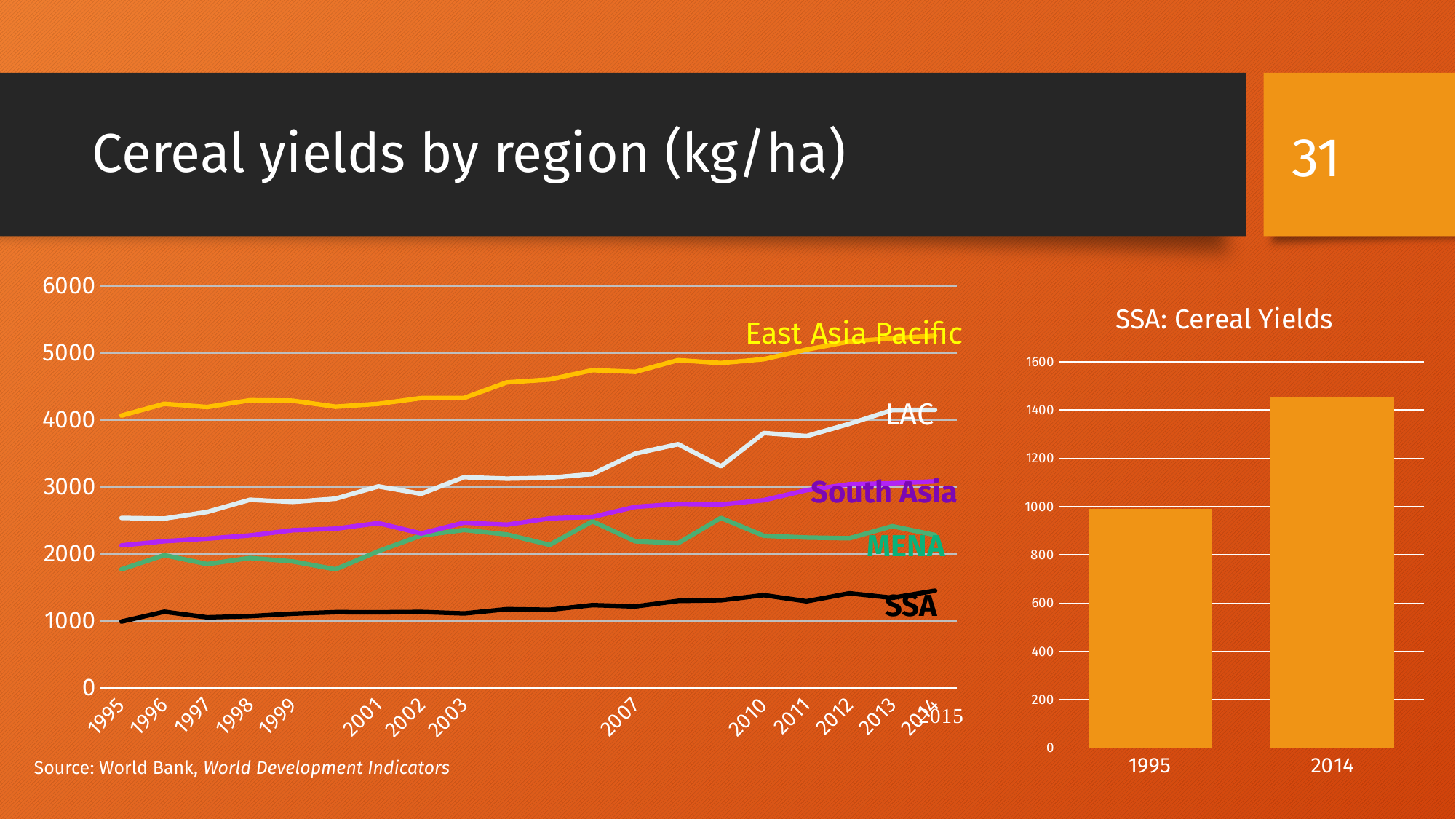

31
# Cereal yields by region (kg/ha)

### Chart

| Category | EAP | LAC | MNA | South Asia | SSA |
|---|---|---|---|---|---|
| 1995 | 4066.0438162325395 | 2536.978430068452 | 1769.8308060610902 | 2127.0412220855014 | 990.8776618552469 |
| 1996 | 4241.508649218915 | 2527.574283669801 | 1981.4610609582696 | 2189.705163445174 | 1137.377742447146 |
| 1997 | 4193.954790891308 | 2626.254728604321 | 1847.7002390768785 | 2228.538367386999 | 1053.5543206274115 |
| 1998 | 4294.525410185538 | 2808.7568979533166 | 1939.4204375220768 | 2275.967670533872 | 1071.6357527543244 |
| 1999 | 4288.04043756567 | 2777.4777766179427 | 1887.7370115085018 | 2353.2661431801566 | 1108.9954555434304 |
| 2000 | 4198.401232161456 | 2825.7065429832323 | 1770.412672794749 | 2375.9052798338466 | 1130.8422078260578 |
| 2001 | 4241.349424582644 | 3008.275671761901 | 2040.234524562043 | 2460.1244325171697 | 1129.4697994178434 |
| 2002 | 4327.477320174556 | 2897.984708843742 | 2275.4265091091056 | 2304.924611773746 | 1134.531383413351 |
| 2003 | 4328.561371753333 | 3146.3719614802944 | 2357.7635601253837 | 2466.6821737287814 | 1112.2029802785278 |
| 2004 | 4561.676949859762 | 3124.3548108495656 | 2290.072112234038 | 2436.4345658712987 | 1175.1082122280854 |
| 2005 | 4604.700957990164 | 3137.65891138376 | 2135.4914022370986 | 2530.6532170090595 | 1166.4046444695862 |
| 2006 | 4744.308849566168 | 3193.380993901237 | 2486.7930148076935 | 2552.702260712536 | 1236.6509286486678 |
| 2007 | 4719.0398622716475 | 3498.3644369065073 | 2187.909830459727 | 2702.776200325721 | 1216.7660381259975 |
| 2008 | 4893.737558268858 | 3638.5985669950164 | 2160.126041651753 | 2747.0580716380027 | 1299.0285475960281 |
| 2009 | 4850.079222030895 | 3308.080933840082 | 2538.1168488602625 | 2738.6940683475536 | 1308.3072509315568 |
| 2010 | 4907.91716645438 | 3805.4112454722163 | 2270.715936275457 | 2802.583655820661 | 1385.1762847658392 |
| 2011 | 5050.733732254662 | 3760.7113811857603 | 2244.8018122999097 | 2952.155885725286 | 1293.2765213753219 |
| 2012 | 5171.778405047642 | 3943.736599220963 | 2233.4519913185695 | 3040.160710419162 | 1412.7892493729264 |
| 2013 | 5220.808071917401 | 4148.025812681044 | 2414.2147949055284 | 3054.940634241473 | 1344.6517342216982 |
| 2014 | 5257.191088283927 | 4151.141266130023 | 2282.006593606128 | 3083.4646967838808 | 1451.6979803246818 |

### Chart: SSA: Cereal Yields

| Category |  |
|---|---|
| 1995 | 990.8776618552469 |
| 2014 | 1451.6979803246818 |
East Asia Pacific
LAC
South Asia
MENA
SSA
Source: World Bank, World Development Indicators